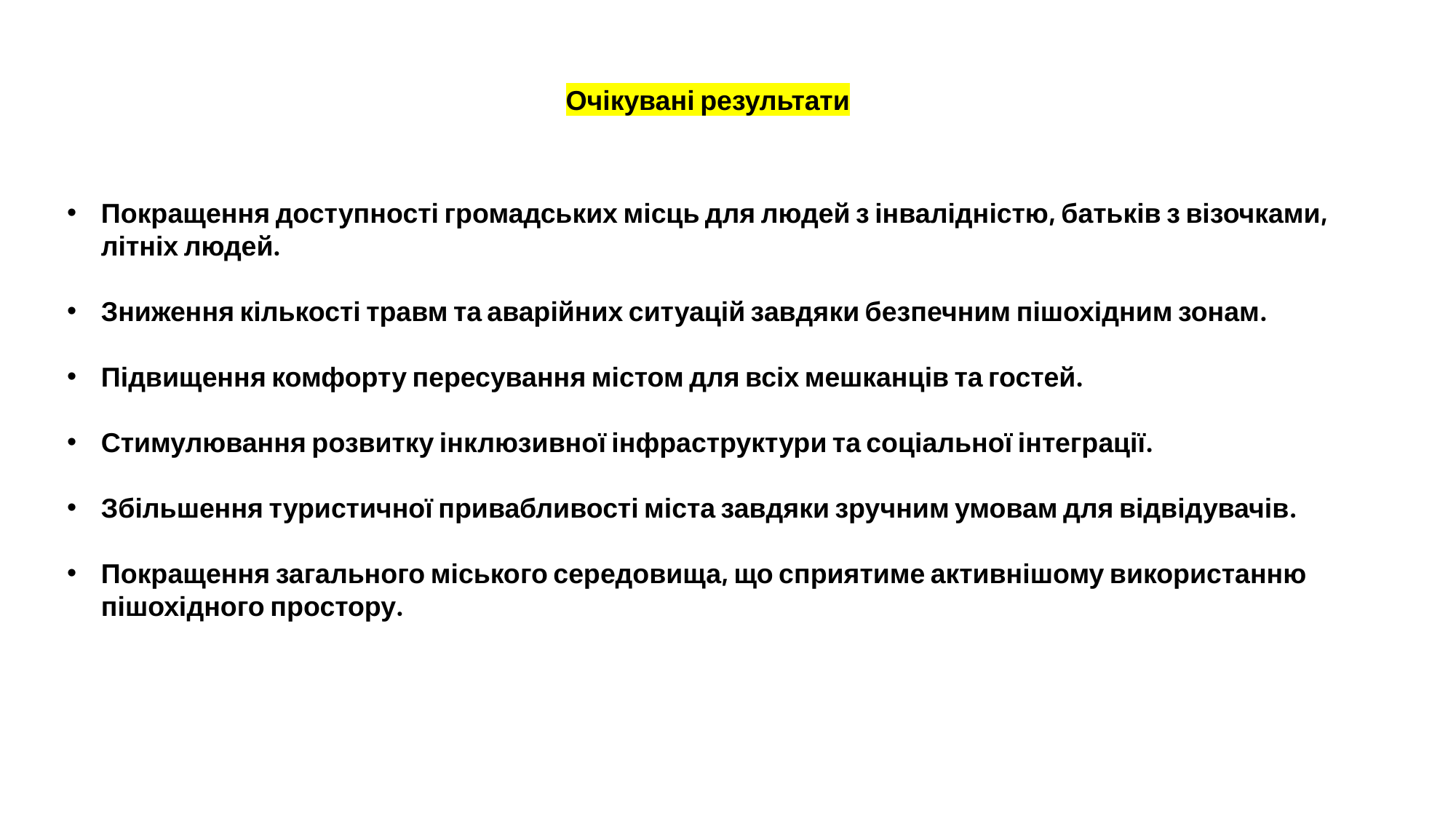

Очікувані результати
Покращення доступності громадських місць для людей з інвалідністю, батьків з візочками, літніх людей.

Зниження кількості травм та аварійних ситуацій завдяки безпечним пішохідним зонам.

Підвищення комфорту пересування містом для всіх мешканців та гостей.

Стимулювання розвитку інклюзивної інфраструктури та соціальної інтеграції.

Збільшення туристичної привабливості міста завдяки зручним умовам для відвідувачів.

Покращення загального міського середовища, що сприятиме активнішому використанню пішохідного простору.